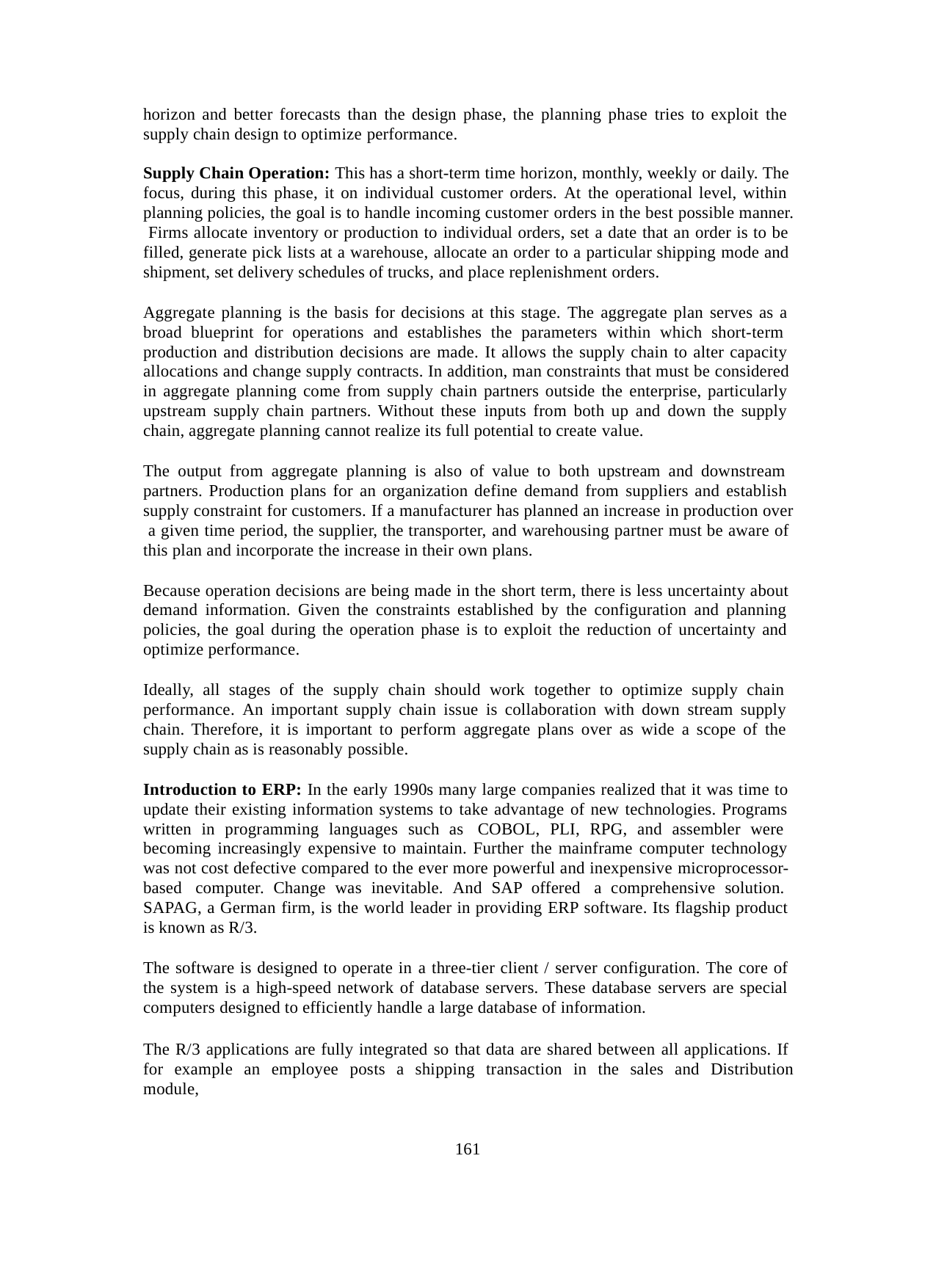

horizon and better forecasts than the design phase, the planning phase tries to exploit the  supply chain design to optimize performance.

Supply Chain Operation: This has a short-term time horizon, monthly, weekly or daily. The  focus, during this phase, it on individual customer orders. At the operational level, within  planning policies, the goal is to handle incoming customer orders in the best possible manner.  Firms allocate inventory or production to individual orders, set a date that an order is to be  filled, generate pick lists at a warehouse, allocate an order to a particular shipping mode and  shipment, set delivery schedules of trucks, and place replenishment orders.

Aggregate planning is the basis for decisions at this stage. The aggregate plan serves as a  broad blueprint for operations and establishes the parameters within which short-term  production and distribution decisions are made. It allows the supply chain to alter capacity  allocations and change supply contracts. In addition, man constraints that must be considered  in aggregate planning come from supply chain partners outside the enterprise, particularly  upstream supply chain partners. Without these inputs from both up and down the supply  chain, aggregate planning cannot realize its full potential to create value.

The output from aggregate planning is also of value to both upstream and downstream  partners. Production plans for an organization define demand from suppliers and establish  supply constraint for customers. If a manufacturer has planned an increase in production over  a given time period, the supplier, the transporter, and warehousing partner must be aware of  this plan and incorporate the increase in their own plans.

Because operation decisions are being made in the short term, there is less uncertainty about  demand information. Given the constraints established by the configuration and planning  policies, the goal during the operation phase is to exploit the reduction of uncertainty and  optimize performance.

Ideally, all stages of the supply chain should work together to optimize supply chain  performance. An important supply chain issue is collaboration with down stream supply  chain. Therefore, it is important to perform aggregate plans over as wide a scope of the  supply chain as is reasonably possible.

Introduction to ERP: In the early 1990s many large companies realized that it was time to  update their existing information systems to take advantage of new technologies. Programs  written in programming languages such as COBOL, PLI, RPG, and assembler were  becoming increasingly expensive to maintain. Further the mainframe computer technology  was not cost defective compared to the ever more powerful and inexpensive microprocessor-  based computer. Change was inevitable. And SAP offered a comprehensive solution.  SAPAG, a German firm, is the world leader in providing ERP software. Its flagship product  is known as R/3.

The software is designed to operate in a three-tier client / server configuration. The core of  the system is a high-speed network of database servers. These database servers are special  computers designed to efficiently handle a large database of information.

The R/3 applications are fully integrated so that data are shared between all applications. If  for example an employee posts a shipping transaction in the sales and Distribution module,
161